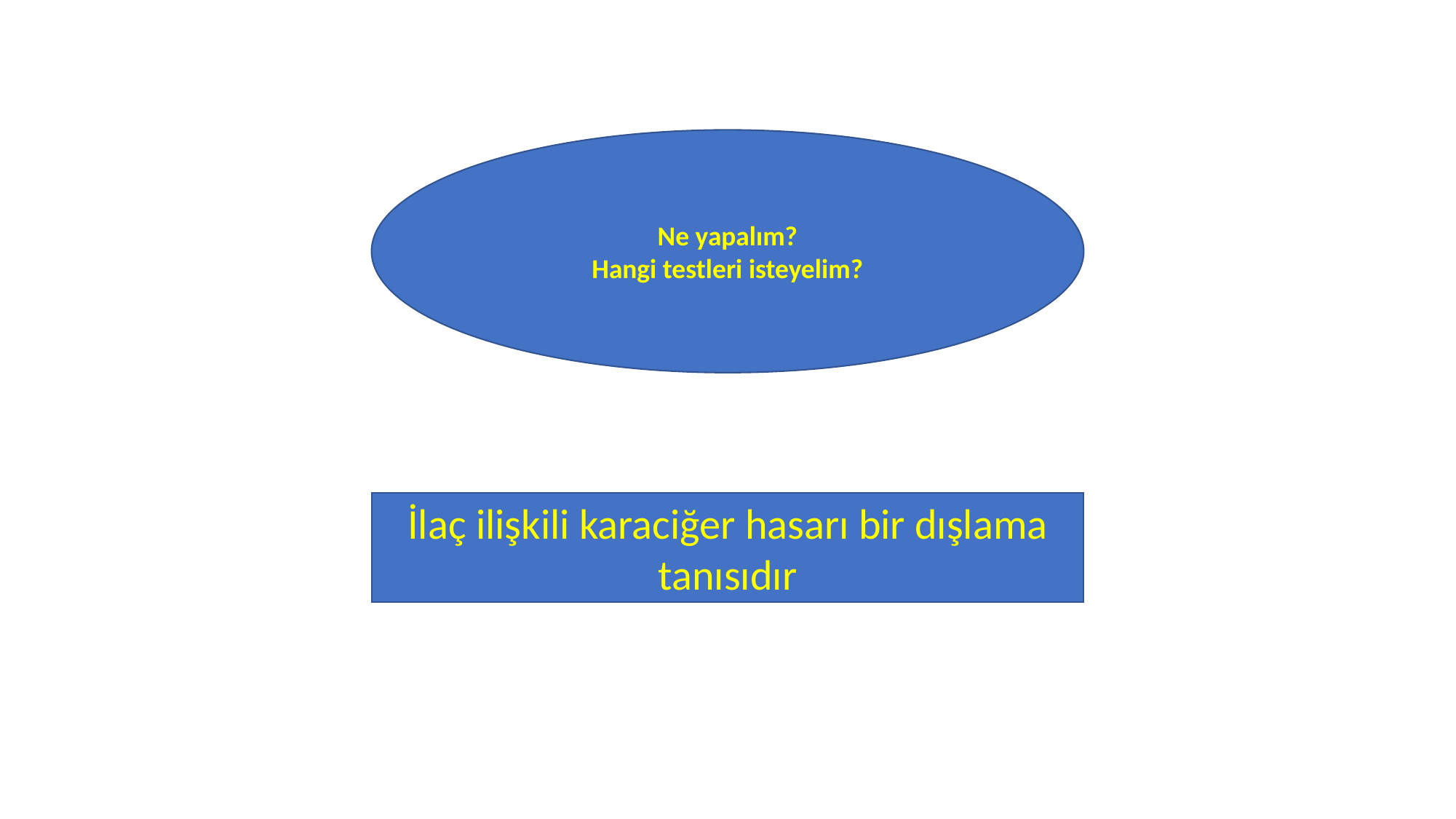

Ne yapalım?
Hangi testleri isteyelim?
İlaç ilişkili karaciğer hasarı bir dışlama tanısıdır